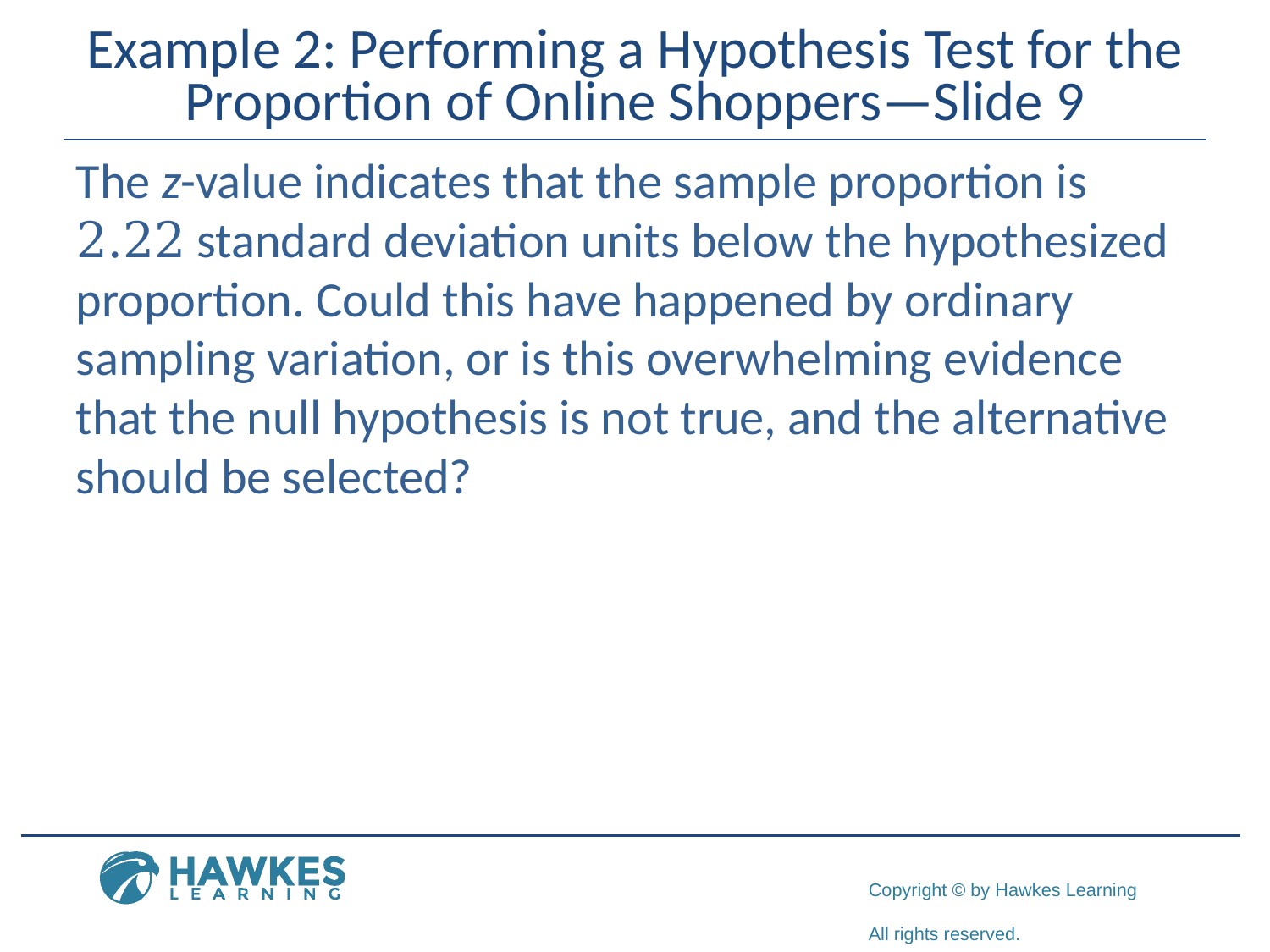

# Example 2: Performing a Hypothesis Test for the Proportion of Online Shoppers—Slide 9
The z-value indicates that the sample proportion is 2.22 standard deviation units below the hypothesized proportion. Could this have happened by ordinary sampling variation, or is this overwhelming evidence that the null hypothesis is not true, and the alternative should be selected?